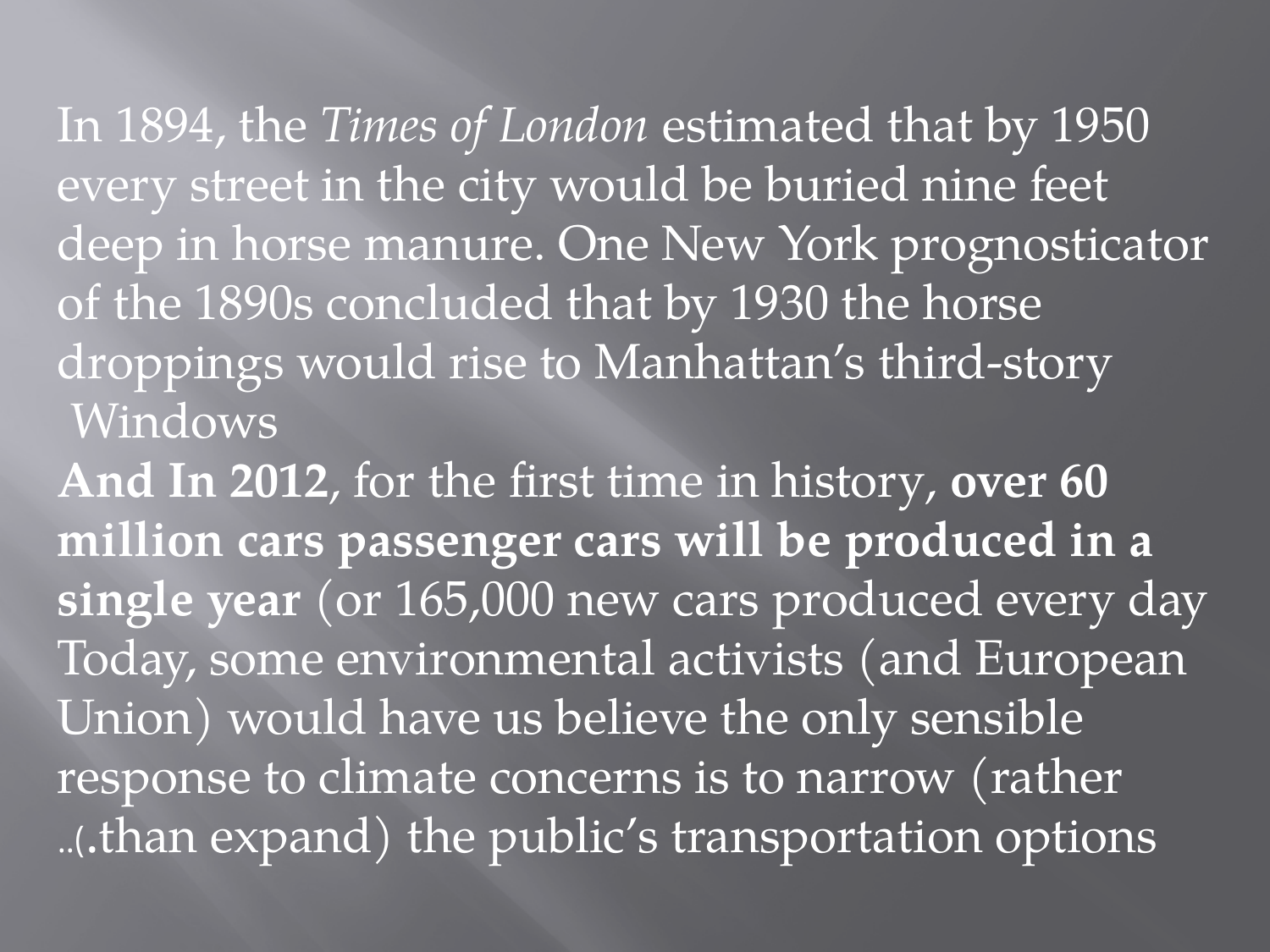

In 1894, the Times of London estimated that by 1950 every street in the city would be buried nine feet deep in horse manure. One New York prognosticator of the 1890s concluded that by 1930 the horse droppings would rise to Manhattan’s third-story Windows
And In 2012, for the first time in history, over 60 million cars passenger cars will be produced in a single year (or 165,000 new cars produced every day
 Today, some environmental activists (and European Union) would have us believe the only sensible response to climate concerns is to narrow (rather than expand) the public’s transportation options.)..